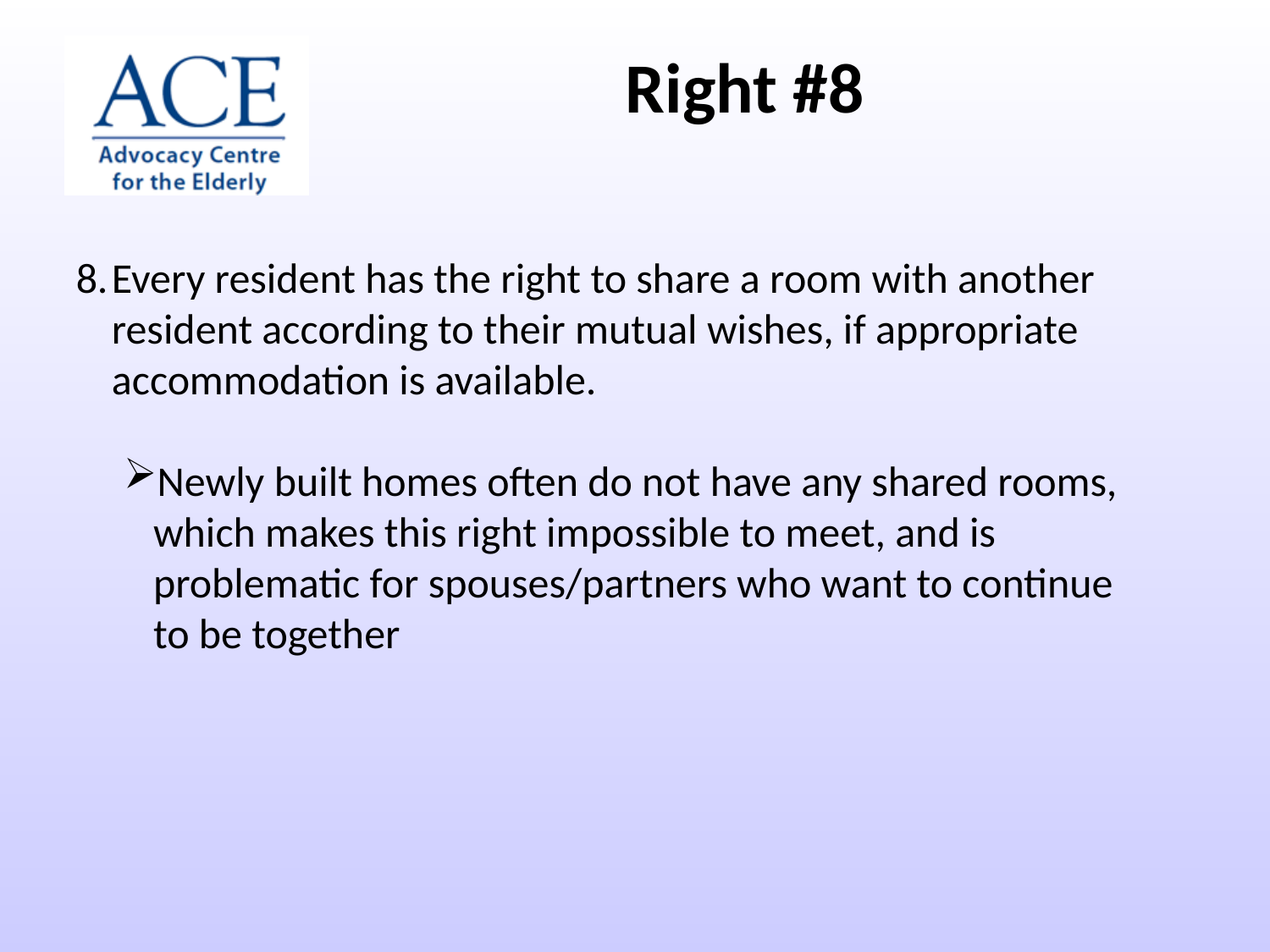

Right #8
Every resident has the right to share a room with another resident according to their mutual wishes, if appropriate accommodation is available.

Newly built homes often do not have any shared rooms, which makes this right impossible to meet, and is problematic for spouses/partners who want to continue to be together